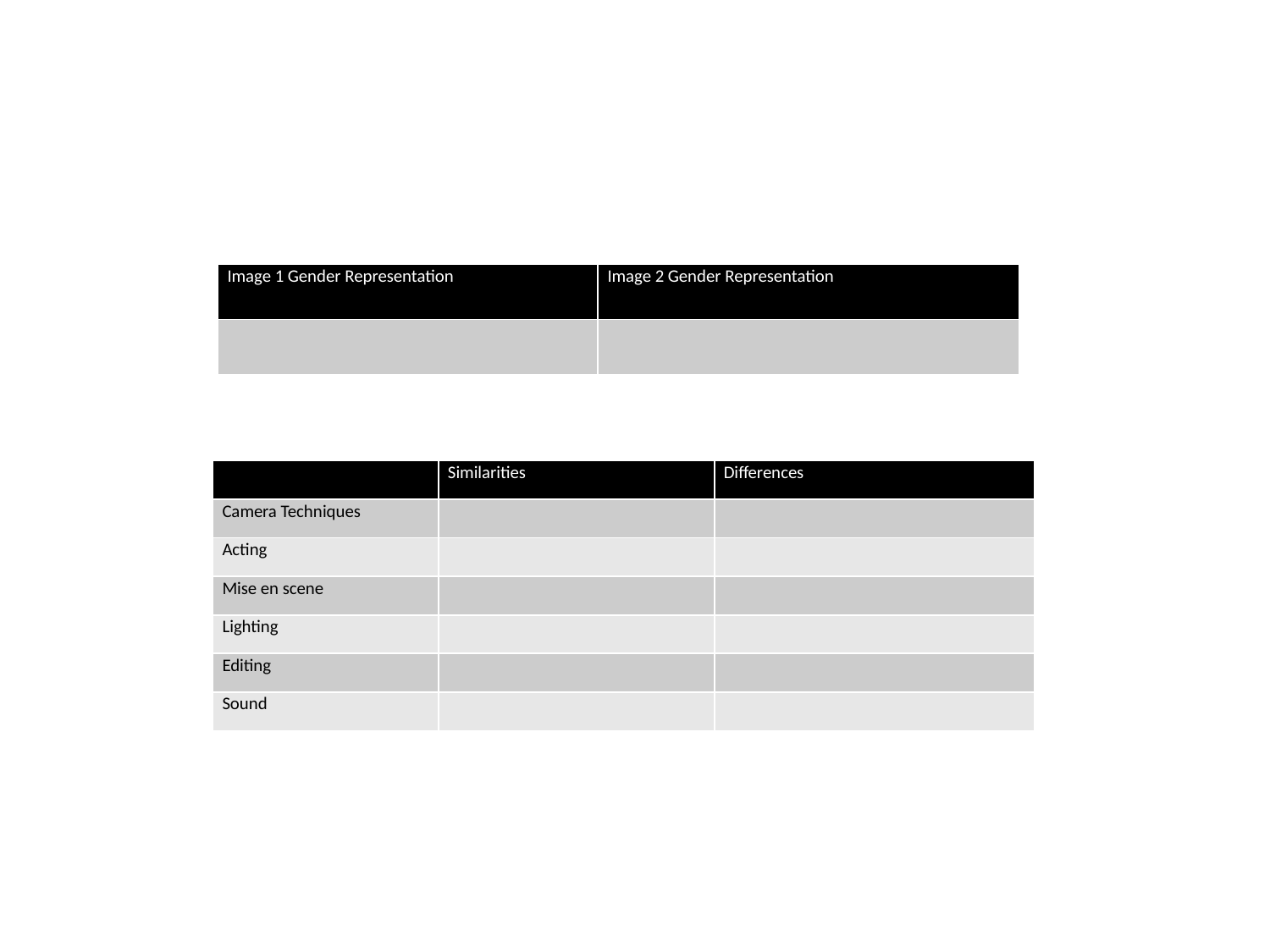

#
| Image 1 Gender Representation | Image 2 Gender Representation |
| --- | --- |
|  |  |
|  | Similarities | Differences |
| --- | --- | --- |
| Camera Techniques |  |  |
| Acting |  |  |
| Mise en scene |  |  |
| Lighting |  |  |
| Editing |  |  |
| Sound |  |  |